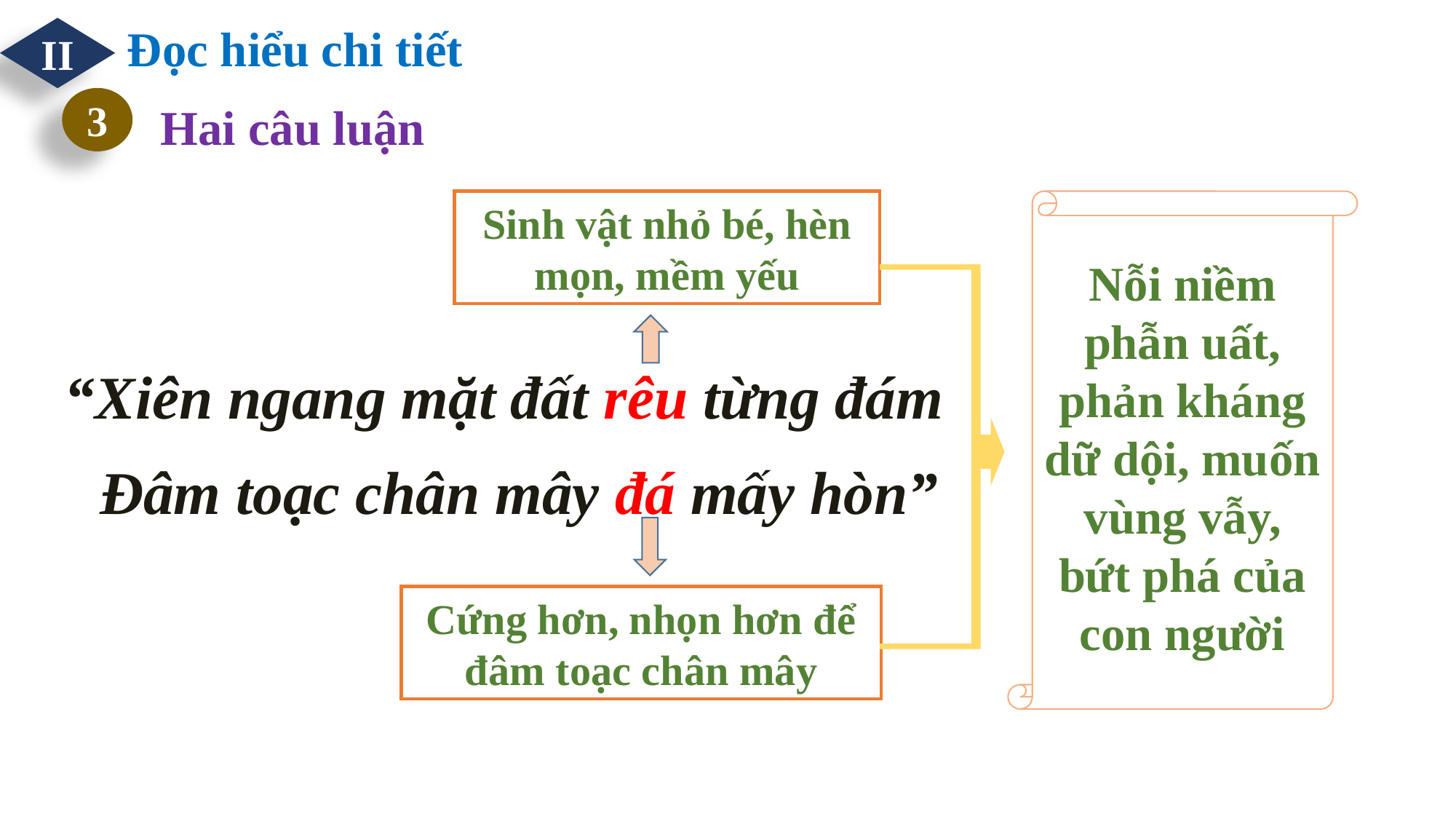

Đọc hiểu chi tiết
II
Hai câu luận
3
Sinh vật nhỏ bé, hèn mọn, mềm yếu
Nỗi niềm phẫn uất, phản kháng dữ dội, muốn vùng vẫy, bứt phá của con người

“Xiên ngang mặt đất rêu từng đám
  Đâm toạc chân mây đá mấy hòn”

Cứng hơn, nhọn hơn để đâm toạc chân mây